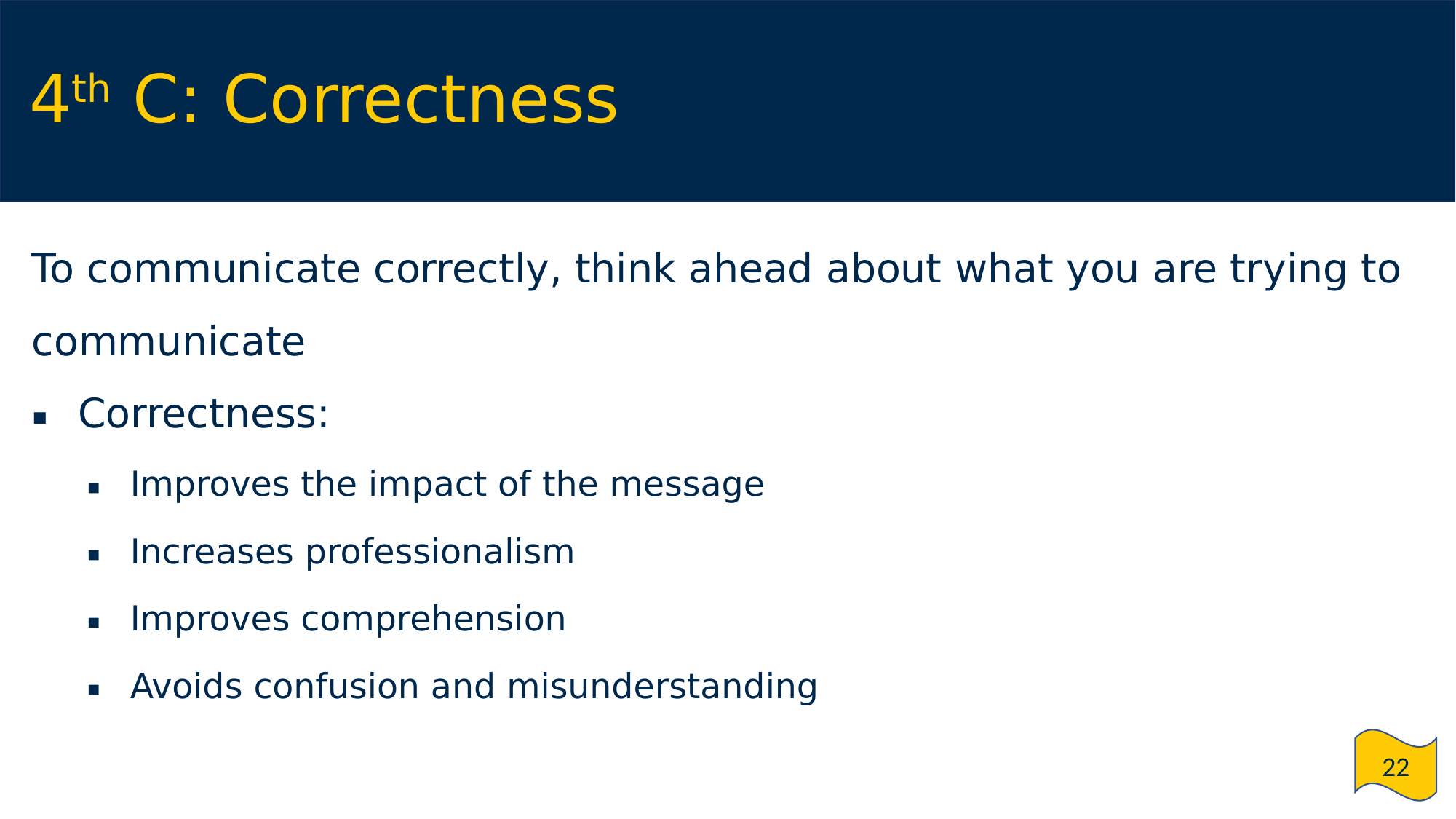

# 4th C: Correctness
To communicate correctly, think ahead about what you are trying to communicate
Correctness:
Improves the impact of the message
Increases professionalism
Improves comprehension
Avoids confusion and misunderstanding